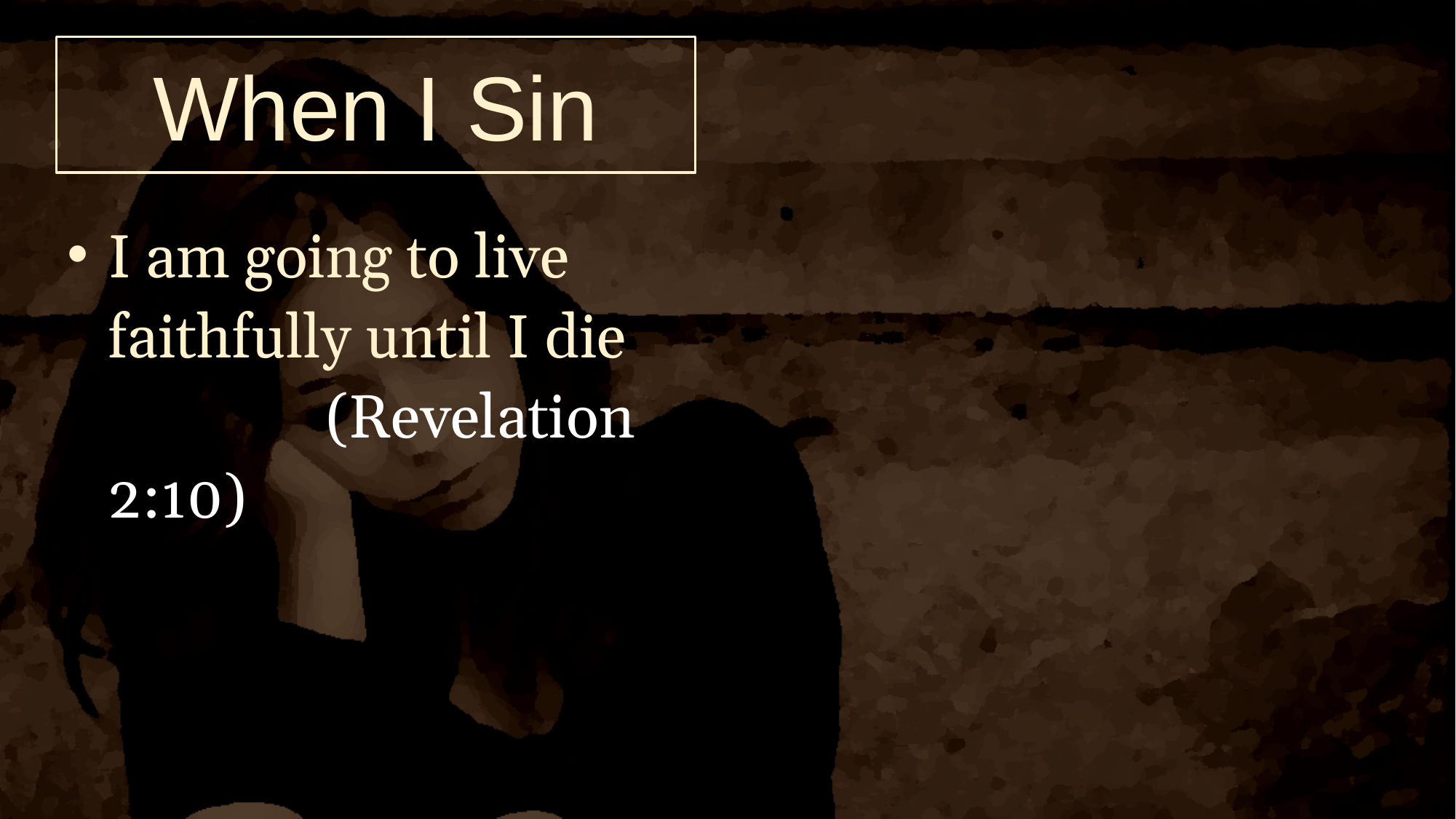

# When I Sin
I am going to live faithfully until I die                     (Revelation 2:10)